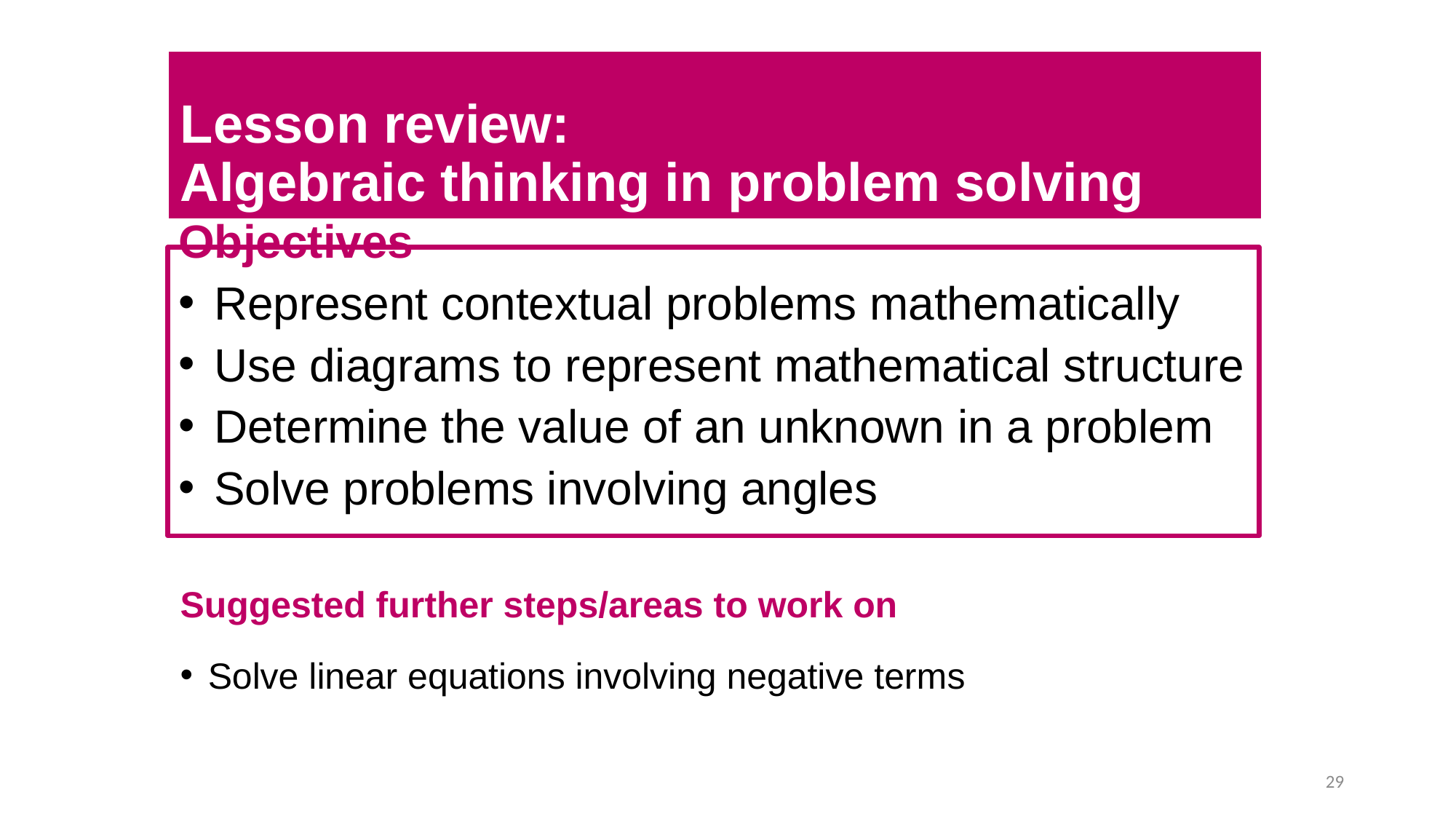

# Lesson review: Algebraic thinking in problem solving
Objectives
Represent contextual problems mathematically
Use diagrams to represent mathematical structure
Determine the value of an unknown in a problem
Solve problems involving angles

Suggested further steps/areas to work on
Solve linear equations involving negative terms
29